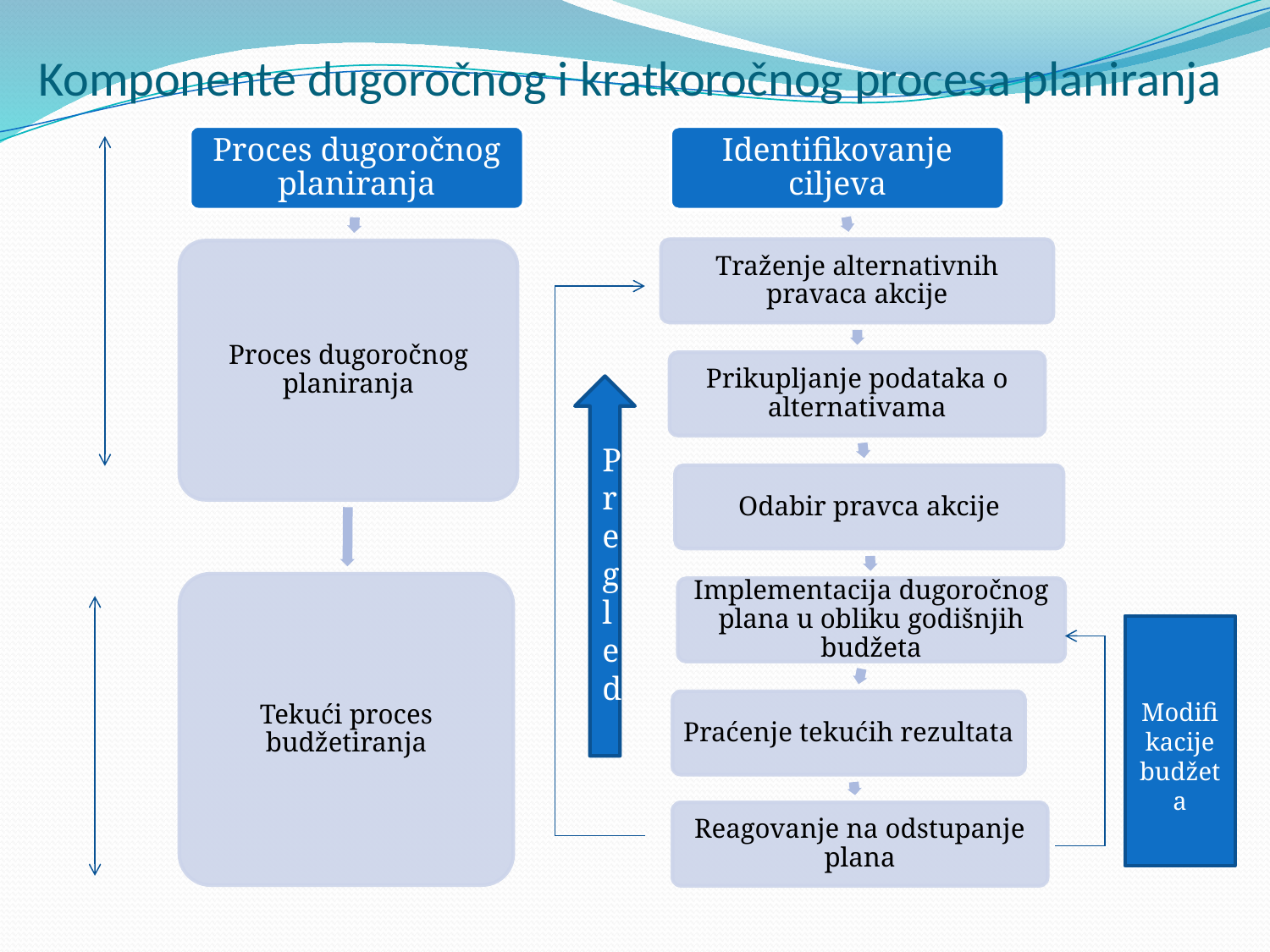

# Komponente dugoročnog i kratkoročnog procesa planiranja
Proces dugoročnog planiranja
Proces dugoročnog planiranja
Tekući proces budžetiranja
Identifikovanje ciljeva
Traženje alternativnih pravaca akcije
Prikupljanje podataka o alternativama
Odabir pravca akcije
Implementacija dugoročnog plana u obliku godišnjih budžeta
Praćenje tekućih rezultata
Reagovanje na odstupanje plana
Pregled
 Modifikacije budžeta